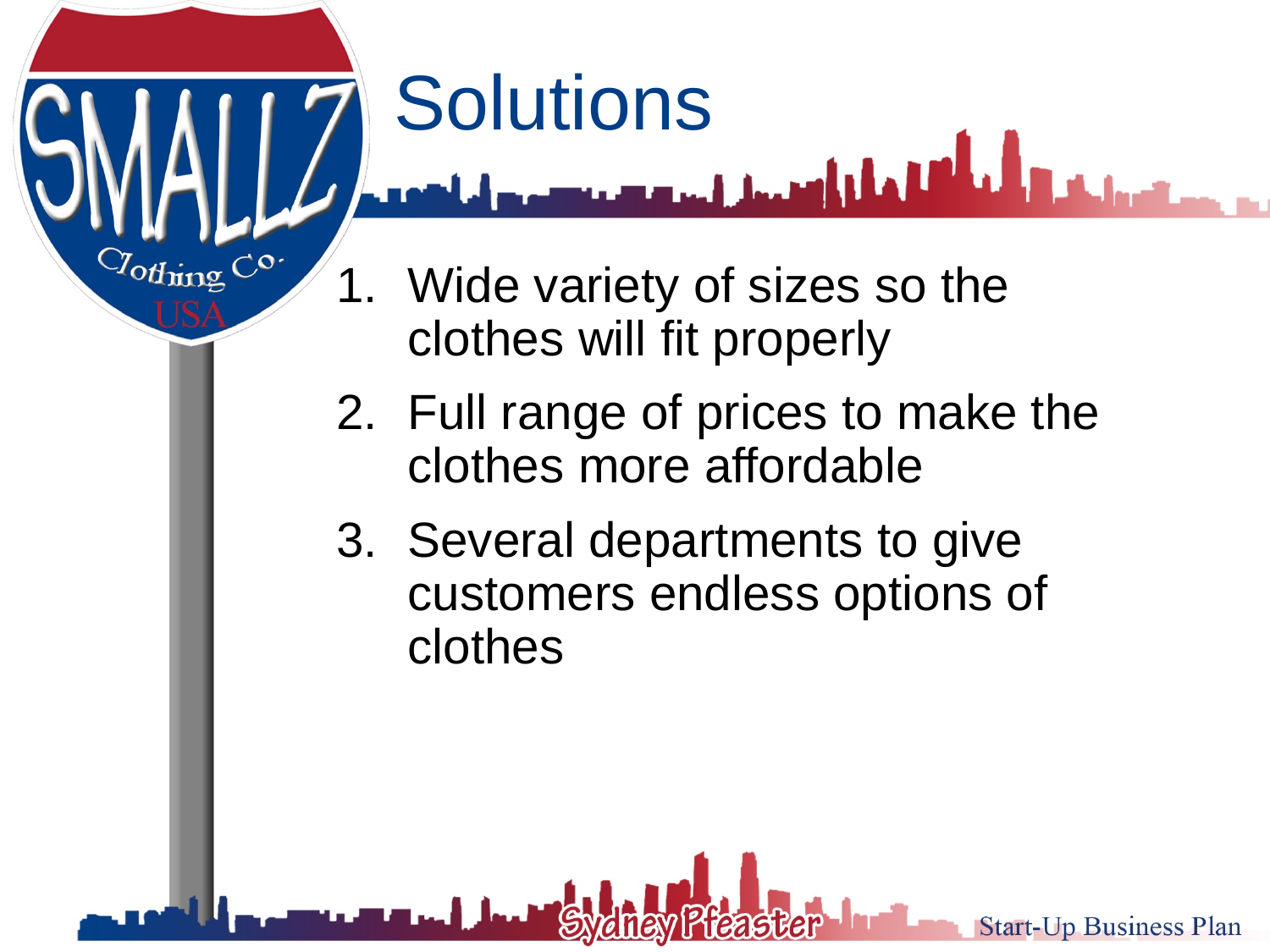

# Solutions
Wide variety of sizes so the clothes will fit properly
Full range of prices to make the clothes more affordable
Several departments to give customers endless options of clothes